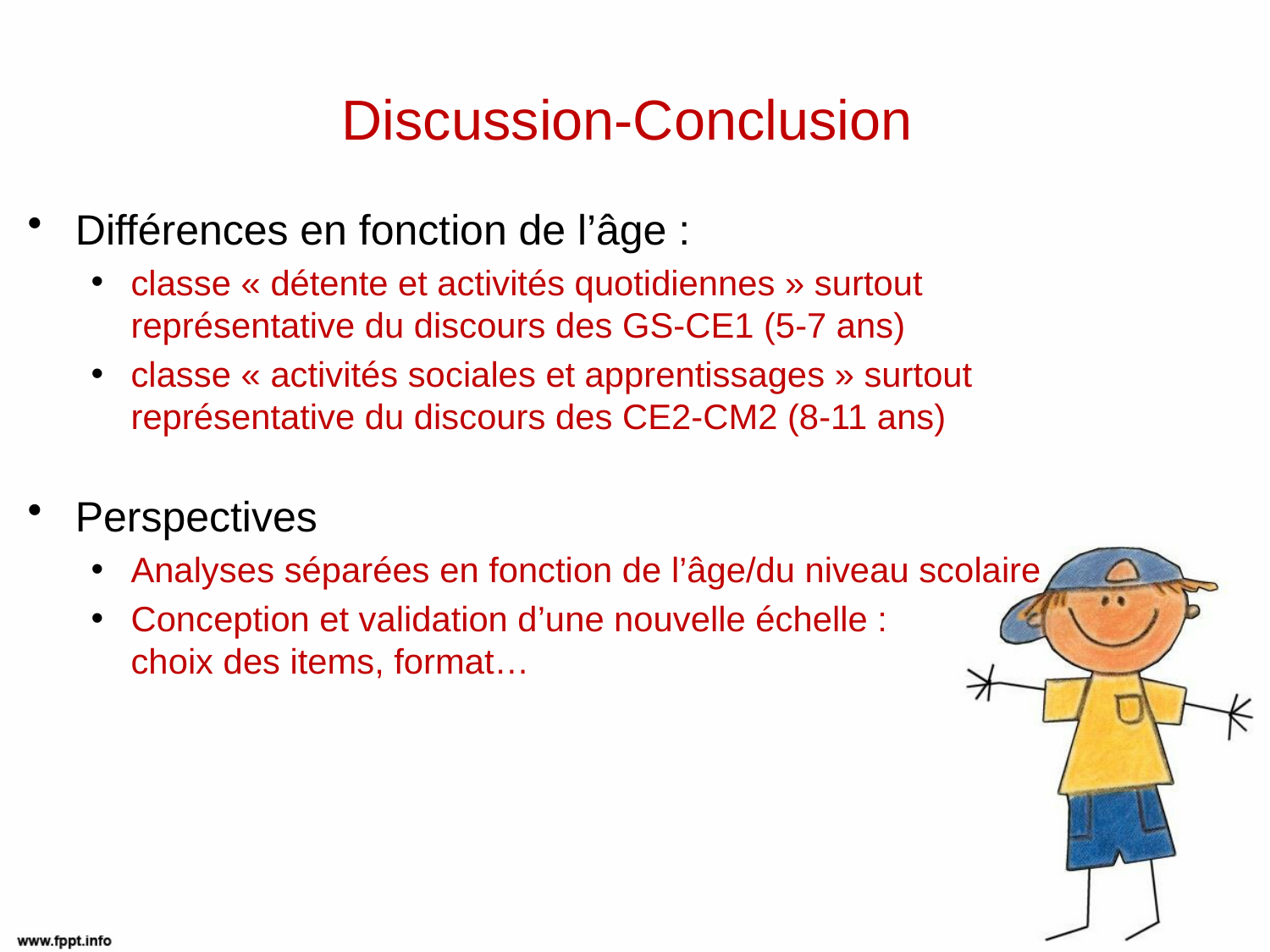

# Discussion-Conclusion
Différences en fonction de l’âge :
classe « détente et activités quotidiennes » surtout représentative du discours des GS-CE1 (5-7 ans)
classe « activités sociales et apprentissages » surtout représentative du discours des CE2-CM2 (8-11 ans)

Perspectives
Analyses séparées en fonction de l’âge/du niveau scolaire
Conception et validation d’une nouvelle échelle :                     choix des items, format…